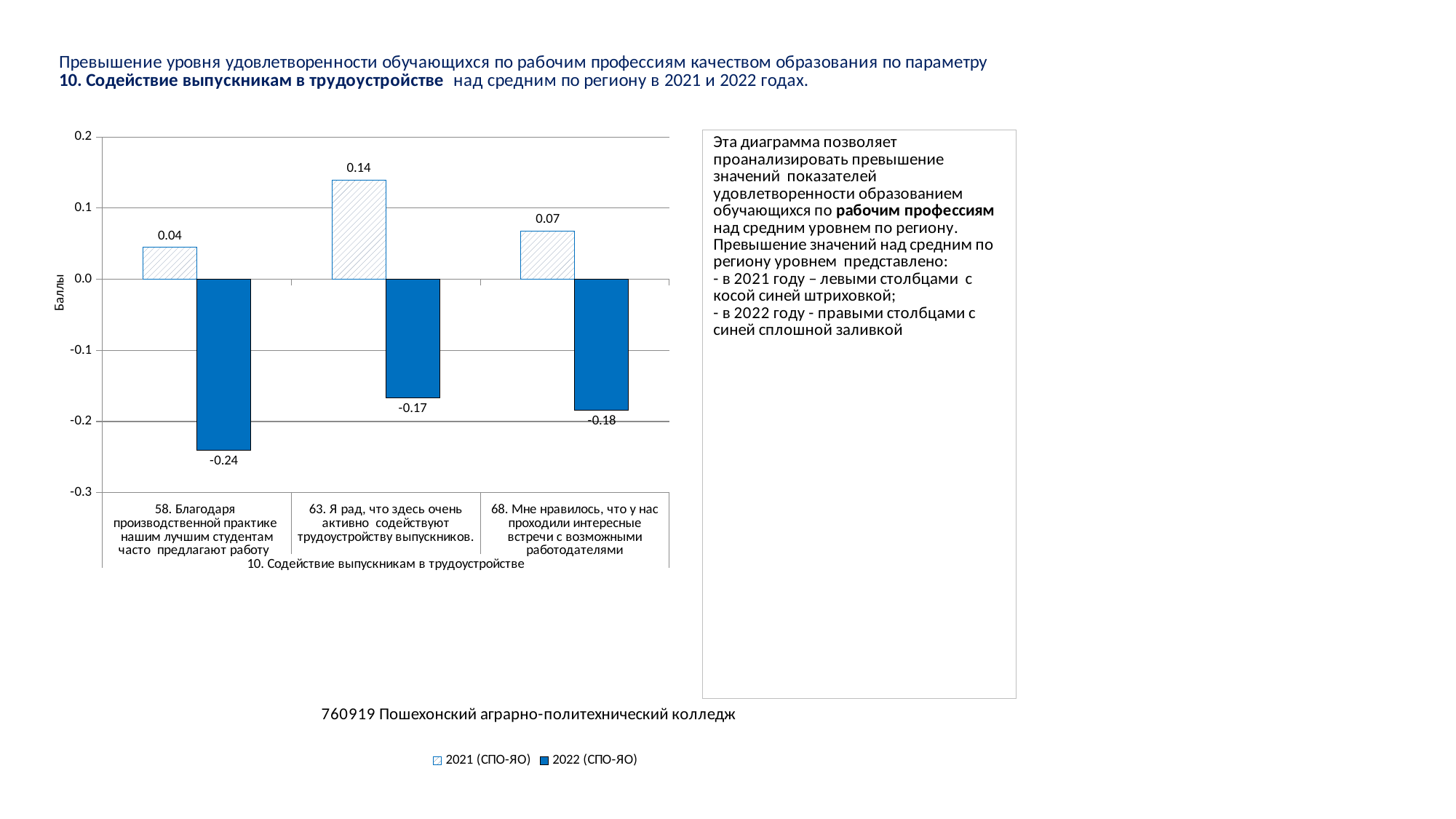

### Chart

| Category | 2021 (СПО-ЯО) | 2022 (СПО-ЯО) |
|---|---|---|
| 58. Благодаря  производственной практике  нашим лучшим студентам часто  предлагают работу   | 0.04488622155538913 | -0.24020099210938906 |
| 63. Я рад, что здесь очень активно  содействуют трудоустройству выпускников. | 0.1395156481428046 | -0.16698688358243707 |
| 68. Мне нравилось, что у нас проходили интересные встречи с возможными работодателями | 0.06770923500105752 | -0.18424532774409208 |